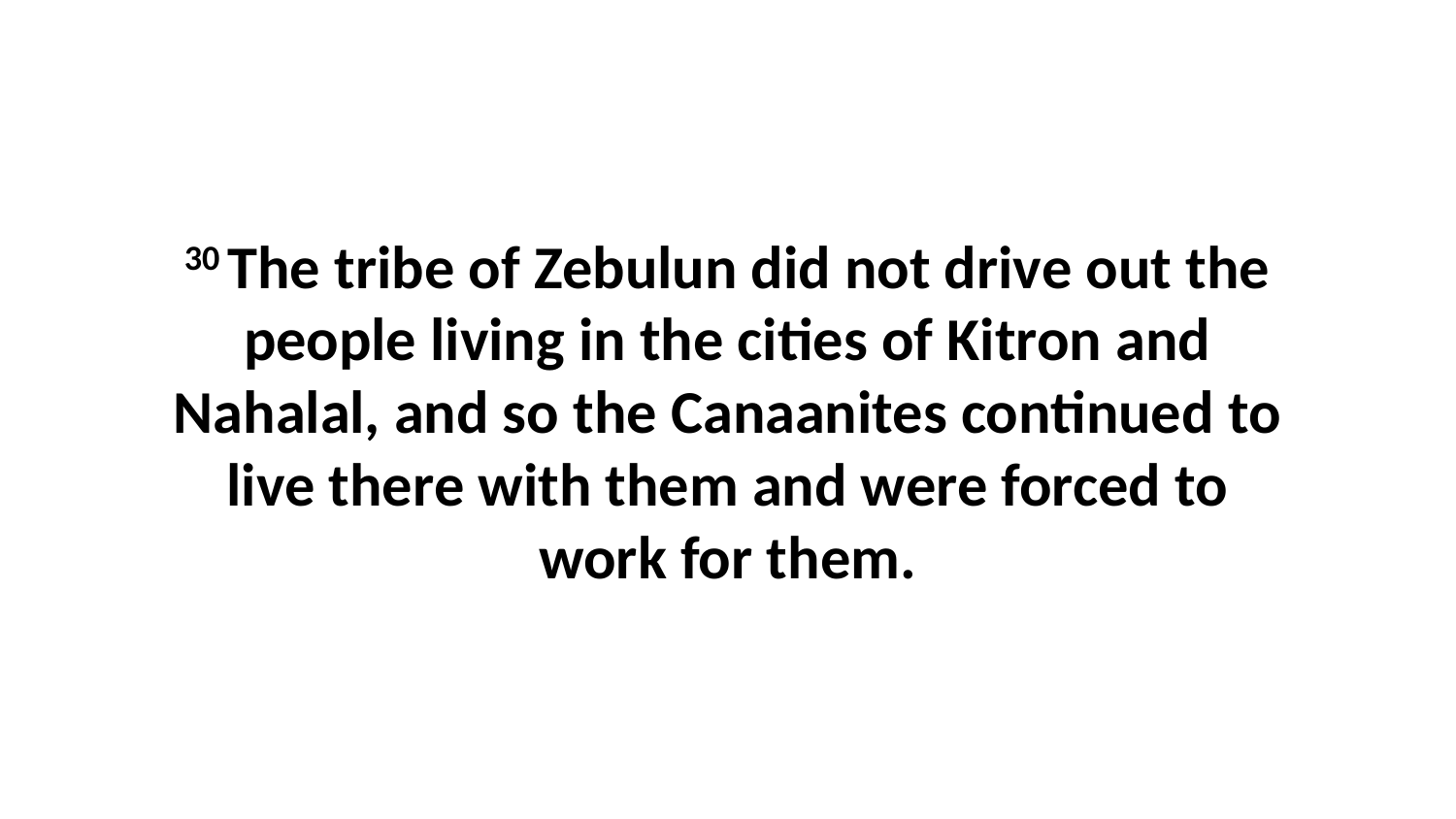

30 The tribe of Zebulun did not drive out the people living in the cities of Kitron and Nahalal, and so the Canaanites continued to live there with them and were forced to work for them.